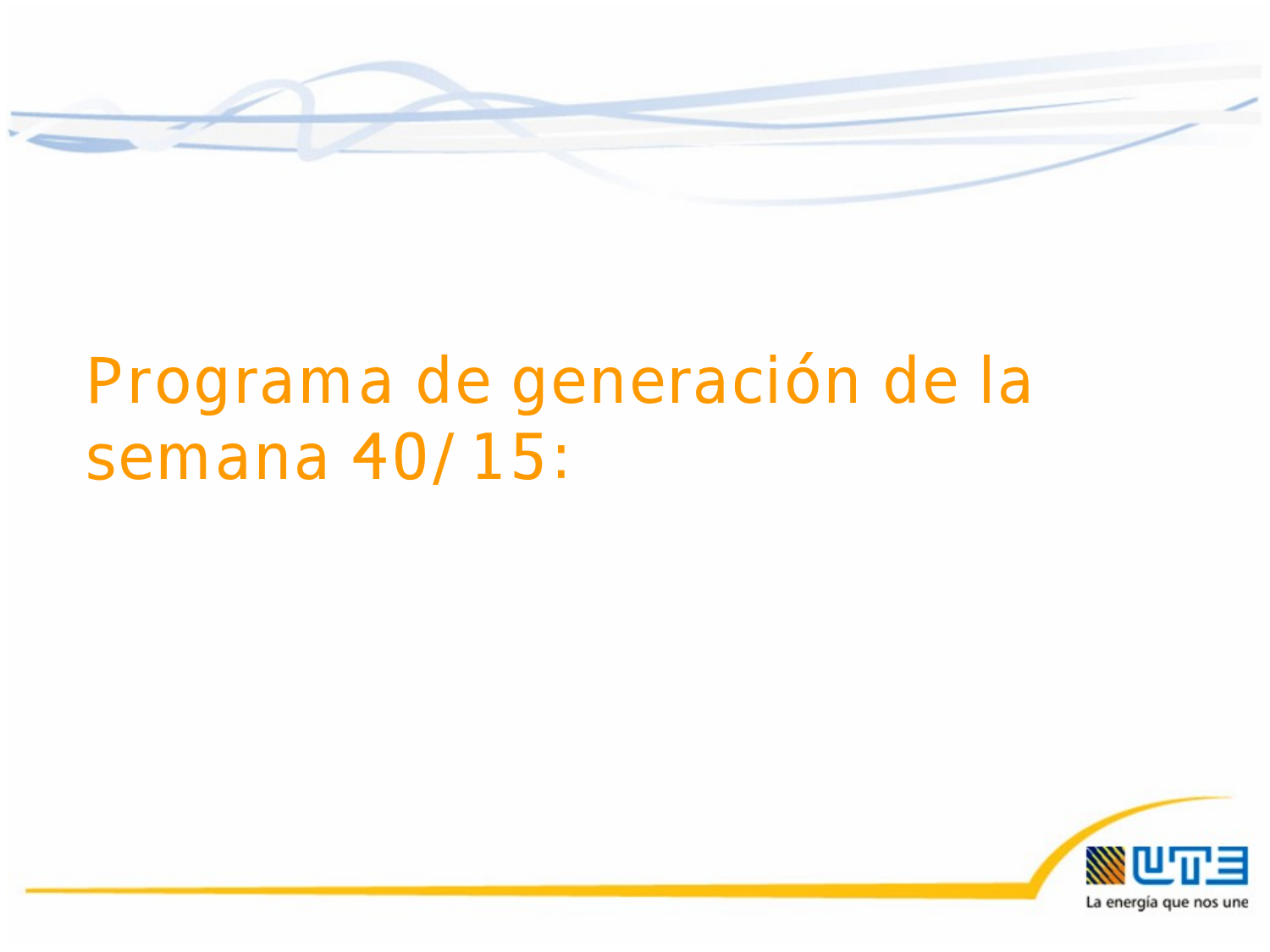

Programa de generación de la semana 40/15:
01/10/2015
27
27